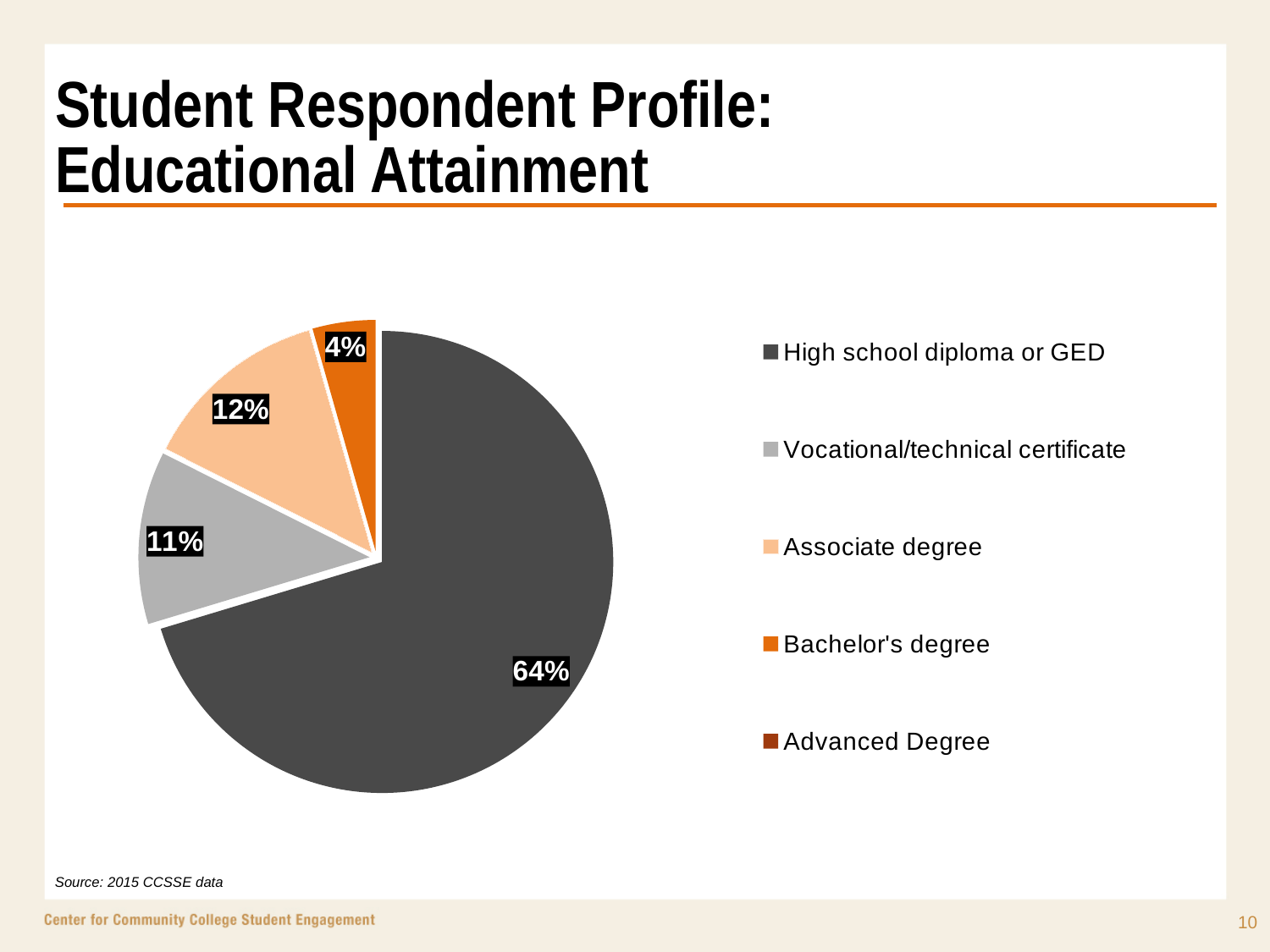

# Student Respondent Profile: Educational Attainment

### Chart

| Category | College Name |
|---|---|
| High school diploma or GED | 0.64 |
| Vocational/technical certificate | 0.11 |
| Associate degree | 0.12 |
| Bachelor's degree | 0.04 |
| Advanced Degree | 0.0 |
Source: 2015 CCSSE data
10